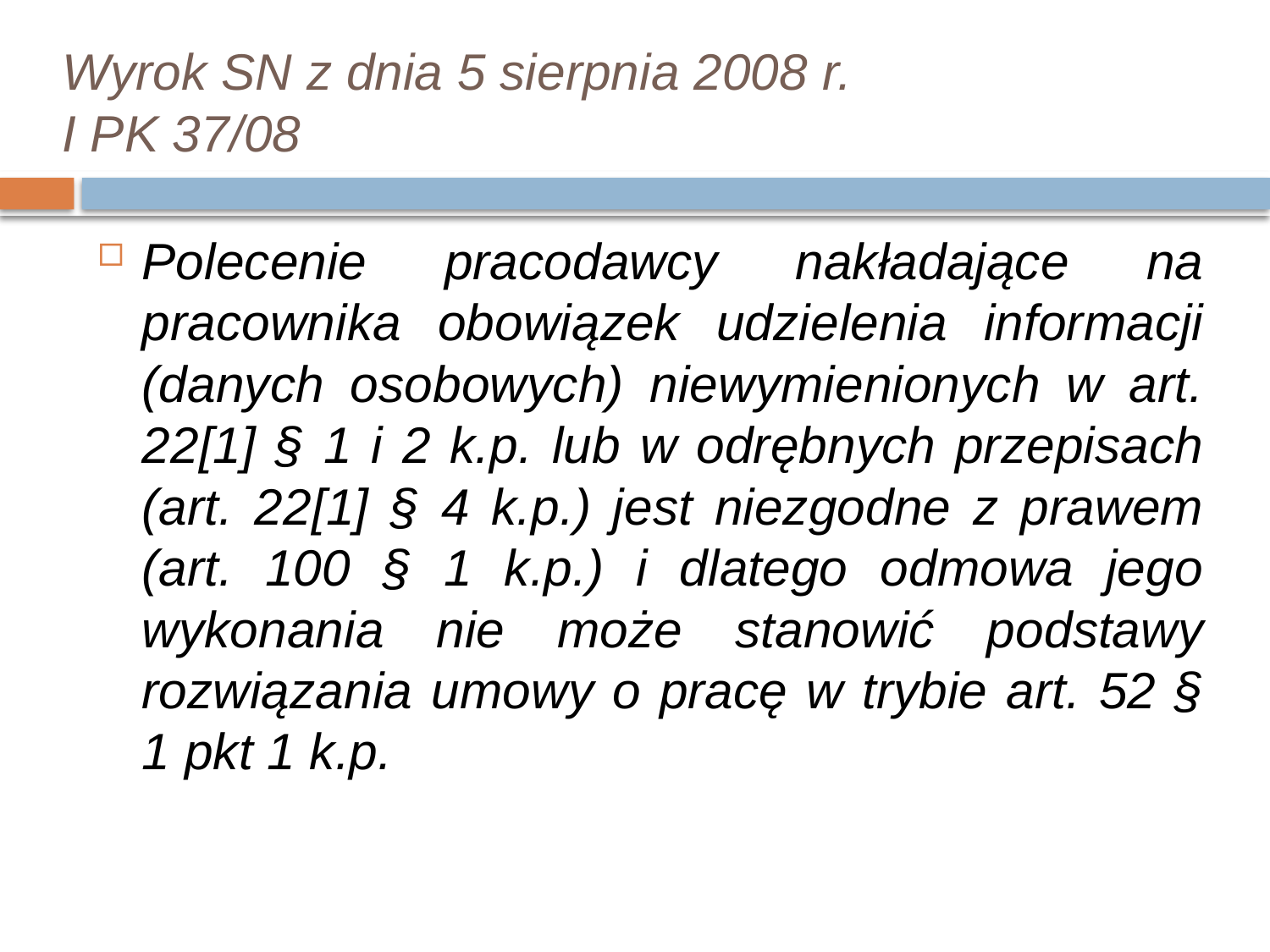

# Wyrok SN z dnia 5 sierpnia 2008 r. I PK 37/08
Polecenie pracodawcy nakładające na pracownika obowiązek udzielenia informacji (danych osobowych) niewymienionych w art. 22[1] § 1 i 2 k.p. lub w odrębnych przepisach (art. 22[1] § 4 k.p.) jest niezgodne z prawem (art. 100 § 1 k.p.) i dlatego odmowa jego wykonania nie może stanowić podstawy rozwiązania umowy o pracę w trybie art. 52 § 1 pkt 1 k.p.